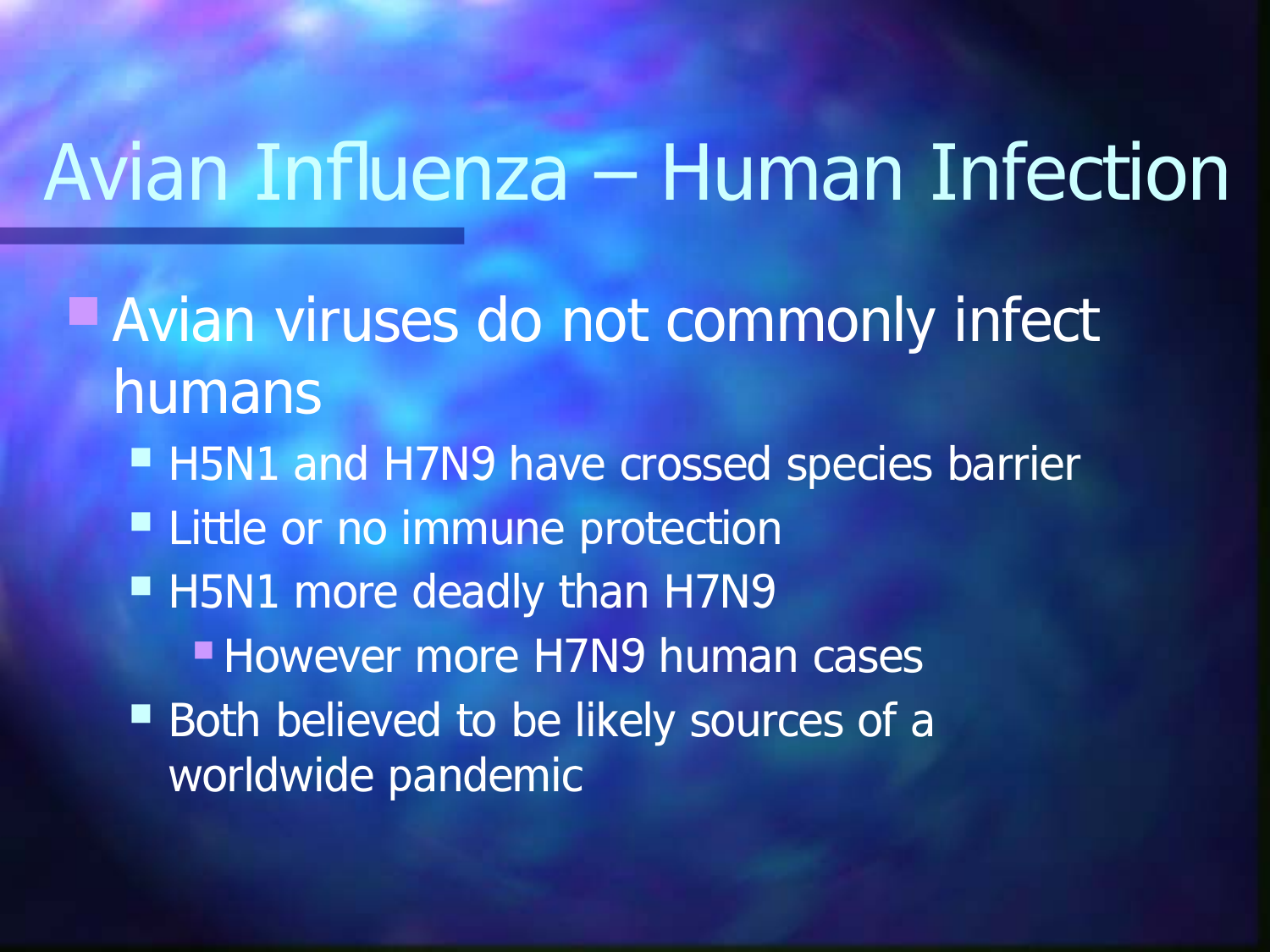

# Avian Influenza – Human Infection
Avian viruses do not commonly infect humans
H5N1 and H7N9 have crossed species barrier
Little or no immune protection
H5N1 more deadly than H7N9
However more H7N9 human cases
Both believed to be likely sources of a worldwide pandemic